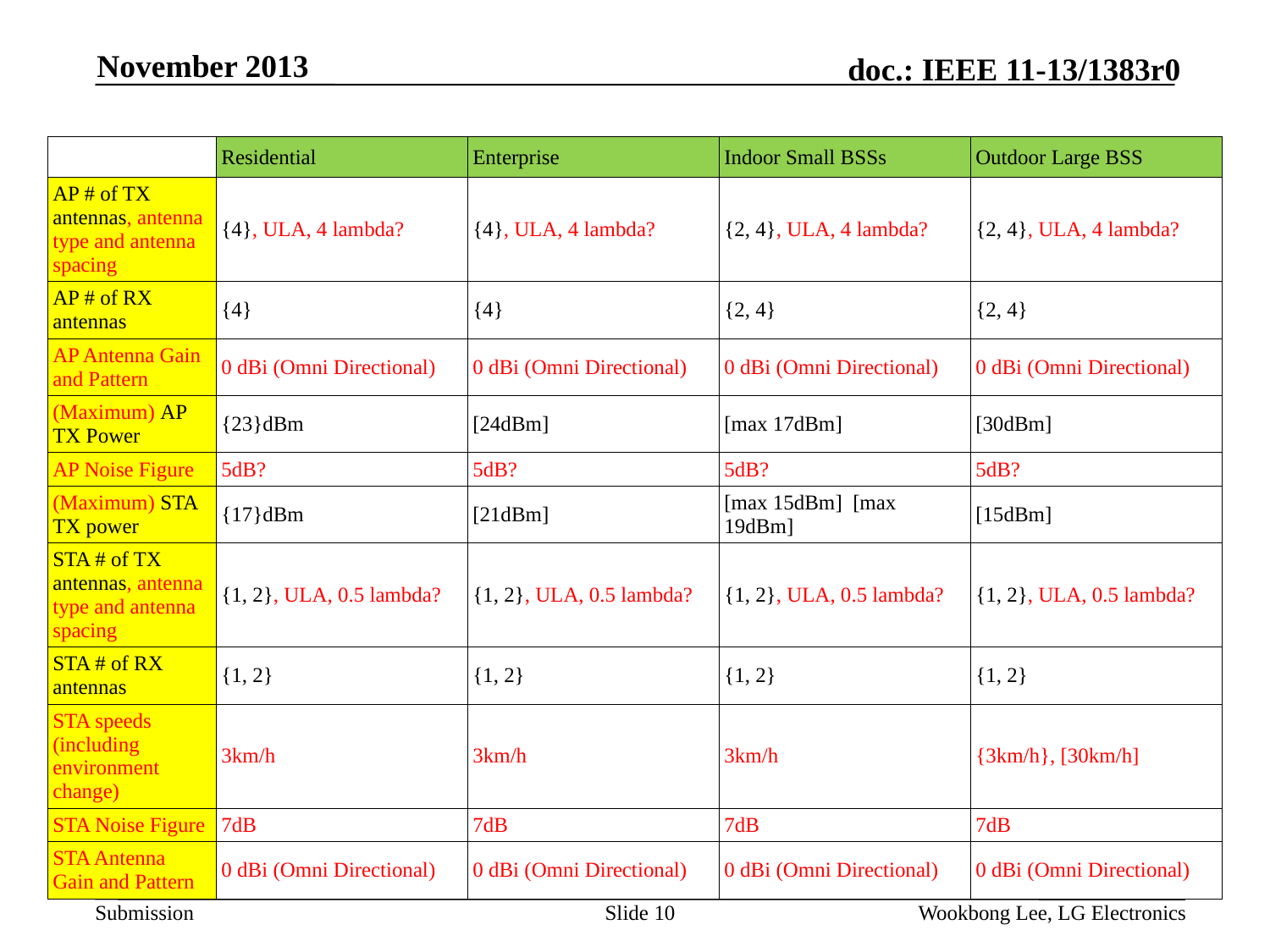

November 2013
|  | Residential | Enterprise | Indoor Small BSSs | Outdoor Large BSS |
| --- | --- | --- | --- | --- |
| AP # of TX antennas, antenna type and antenna spacing | {4}, ULA, 4 lambda? | {4}, ULA, 4 lambda? | {2, 4}, ULA, 4 lambda? | {2, 4}, ULA, 4 lambda? |
| AP # of RX antennas | {4} | {4} | {2, 4} | {2, 4} |
| AP Antenna Gain and Pattern | 0 dBi (Omni Directional) | 0 dBi (Omni Directional) | 0 dBi (Omni Directional) | 0 dBi (Omni Directional) |
| (Maximum) AP TX Power | {23}dBm | [24dBm] | [max 17dBm] | [30dBm] |
| AP Noise Figure | 5dB? | 5dB? | 5dB? | 5dB? |
| (Maximum) STA TX power | {17}dBm | [21dBm] | [max 15dBm] [max 19dBm] | [15dBm] |
| STA # of TX antennas, antenna type and antenna spacing | {1, 2}, ULA, 0.5 lambda? | {1, 2}, ULA, 0.5 lambda? | {1, 2}, ULA, 0.5 lambda? | {1, 2}, ULA, 0.5 lambda? |
| STA # of RX antennas | {1, 2} | {1, 2} | {1, 2} | {1, 2} |
| STA speeds (including environment change) | 3km/h | 3km/h | 3km/h | {3km/h}, [30km/h] |
| STA Noise Figure | 7dB | 7dB | 7dB | 7dB |
| STA Antenna Gain and Pattern | 0 dBi (Omni Directional) | 0 dBi (Omni Directional) | 0 dBi (Omni Directional) | 0 dBi (Omni Directional) |
Slide 10
Wookbong Lee, LG Electronics